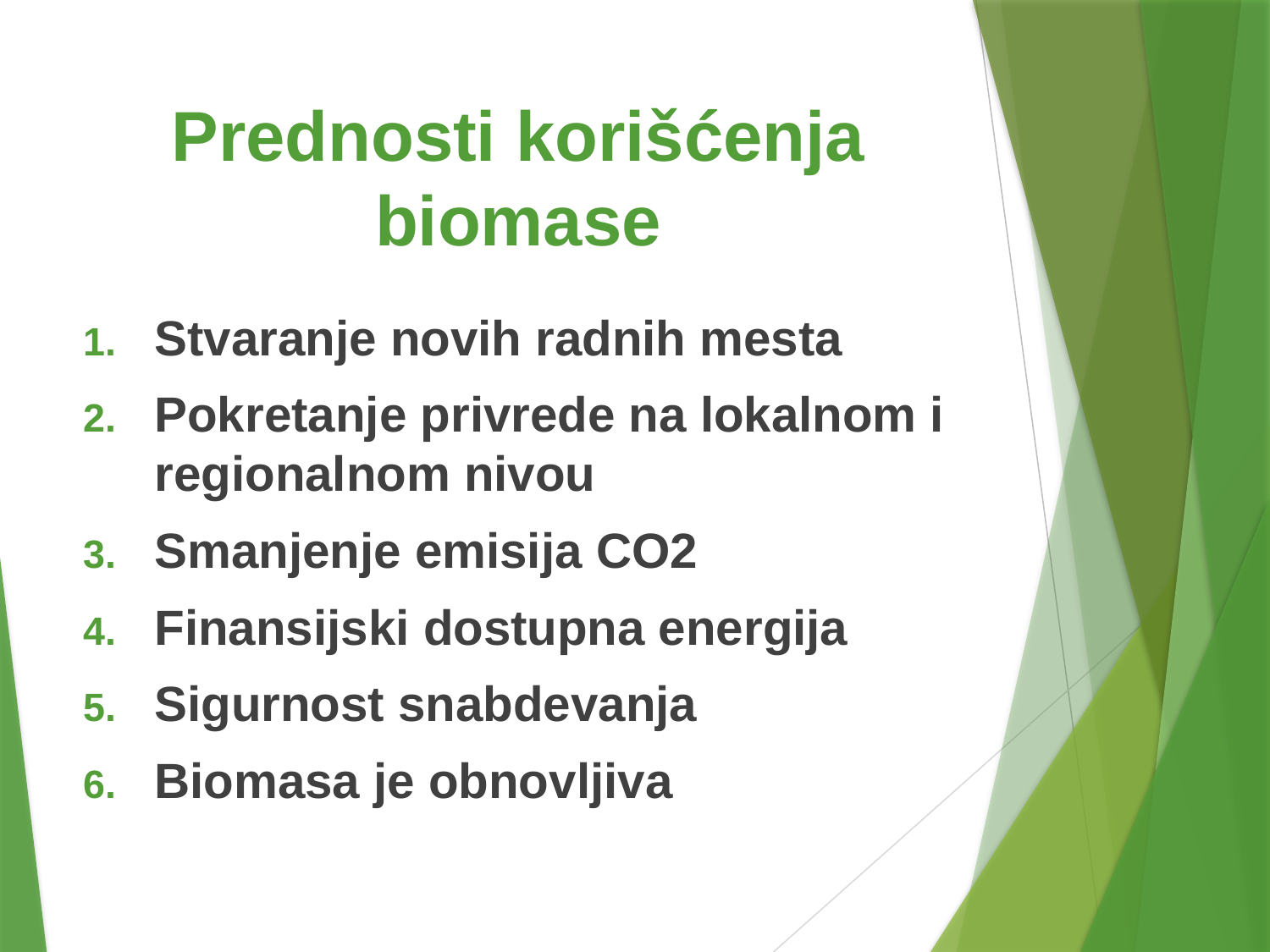

# Prednosti korišćenja biomase
Stvaranje novih radnih mesta
Pokretanje privrede na lokalnom i regionalnom nivou
Smanjenje emisija CO2
Finansijski dostupna energija
Sigurnost snabdevanja
Biomasa je obnovljiva